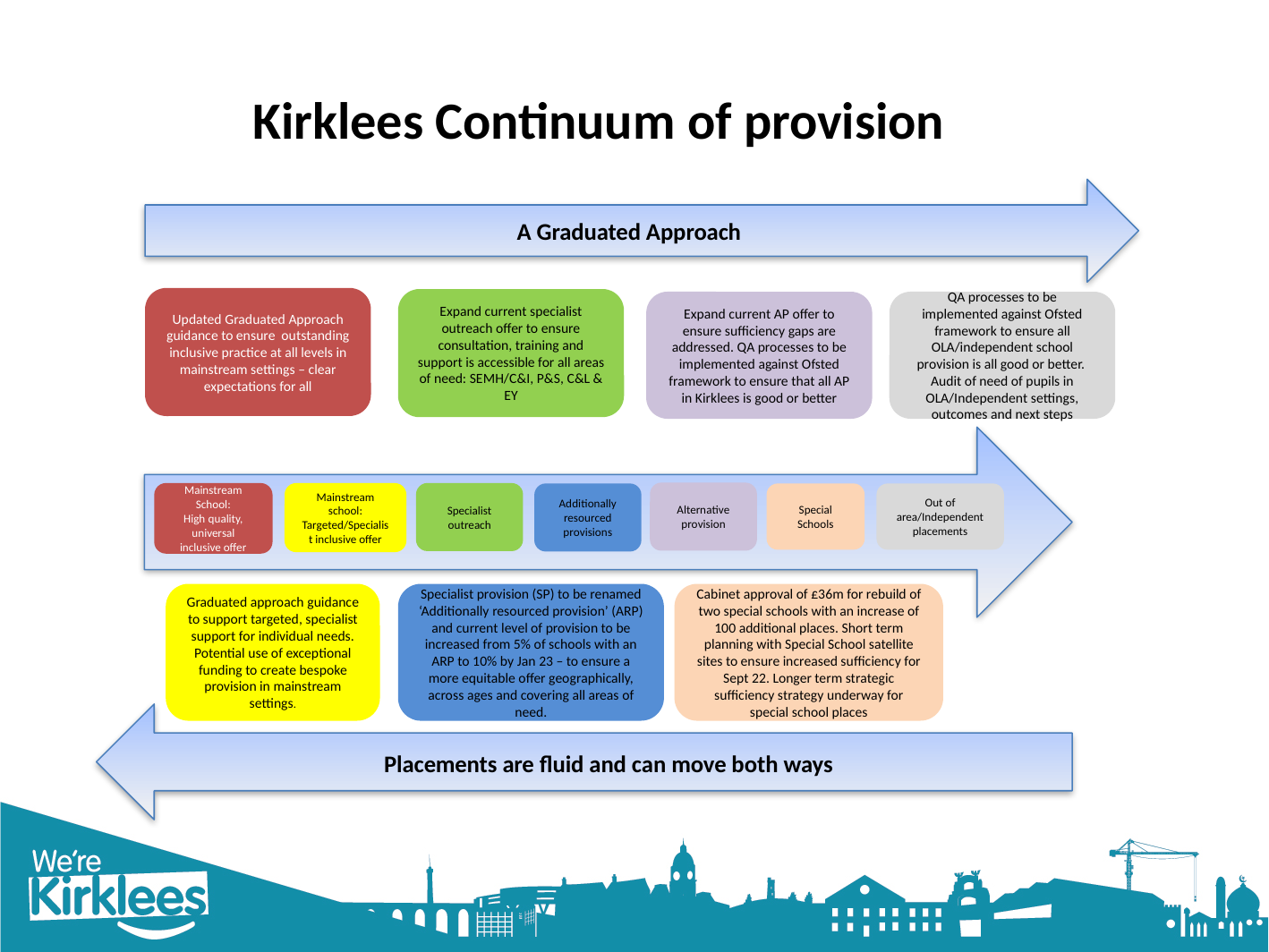

Kirklees Continuum of provision
A Graduated Approach
A graduated approach
Updated Graduated Approach guidance to ensure  outstanding inclusive practice at all levels in mainstream settings – clear expectations for all
Expand current specialist outreach offer to ensure consultation, training and support is accessible for all areas of need: SEMH/C&I, P&S, C&L & EY
Expand current AP offer to ensure sufficiency gaps are addressed. QA processes to be implemented against Ofsted framework to ensure that all AP in Kirklees is good or better
QA processes to be implemented against Ofsted framework to ensure all OLA/independent school provision is all good or better.  Audit of need of pupils in OLA/Independent settings, outcomes and next steps

Alternative provision
Mainstream school: Targeted/Specialist inclusive offer
Mainstream School:
High quality, universal inclusive offer
Specialist outreach
Special Schools
Out of area/Independent placements
Additionally resourced provisions
Graduated approach guidance to support targeted, specialist support for individual needs.
Potential use of exceptional funding to create bespoke provision in mainstream settings.
Specialist provision (SP) to be renamed ‘Additionally resourced provision’ (ARP) and current level of provision to be increased from 5% of schools with an ARP to 10% by Jan 23 – to ensure a more equitable offer geographically, across ages and covering all areas of need.
Cabinet approval of £36m for rebuild of two special schools with an increase of 100 additional places. Short term planning with Special School satellite sites to ensure increased sufficiency for Sept 22. Longer term strategic sufficiency strategy underway for special school places

Placements are fluid and can move both ways
Be kind